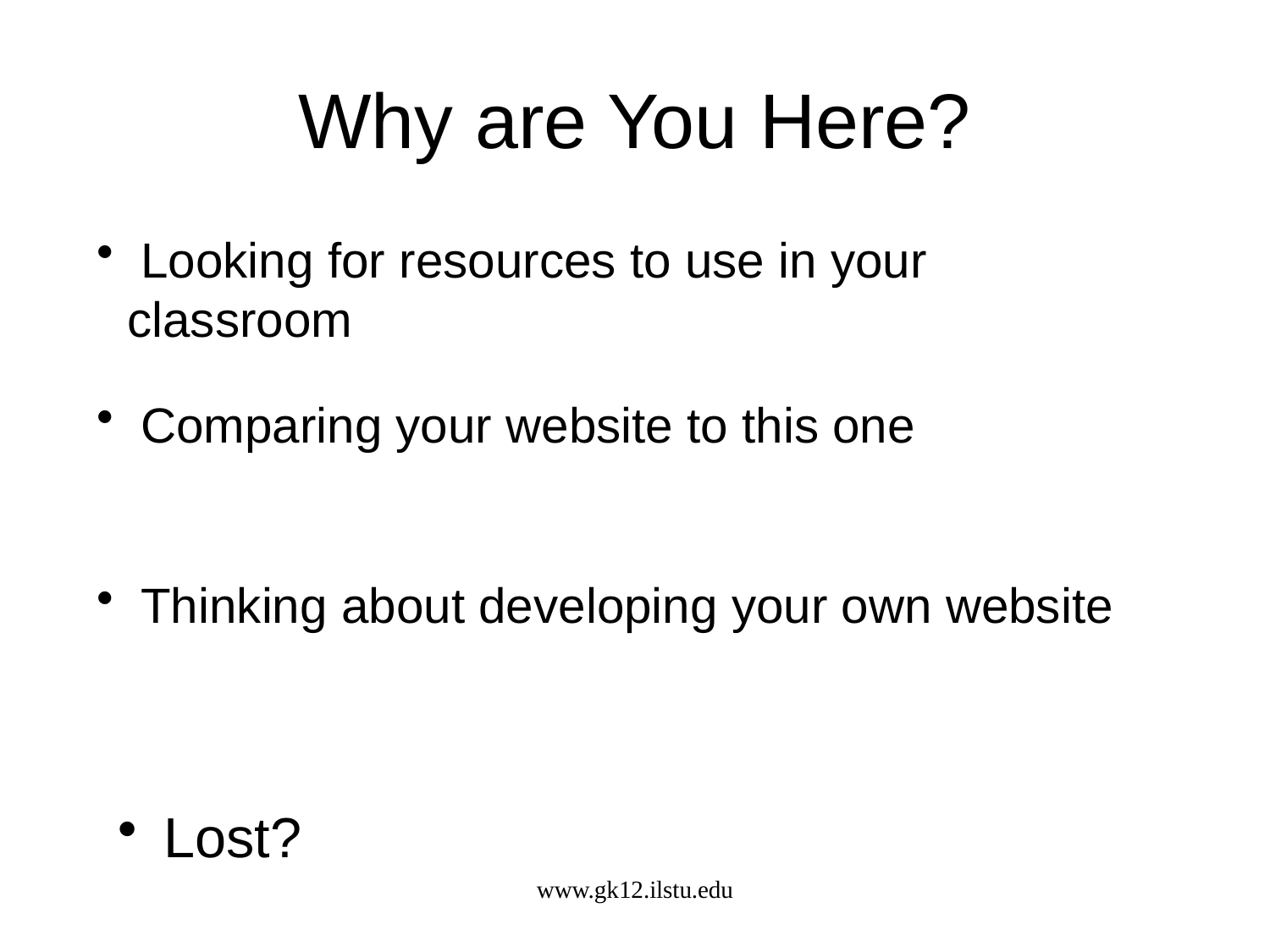

# Why are You Here?
 Looking for resources to use in your classroom
 Comparing your website to this one

 Thinking about developing your own website

 Lost?
www.gk12.ilstu.edu